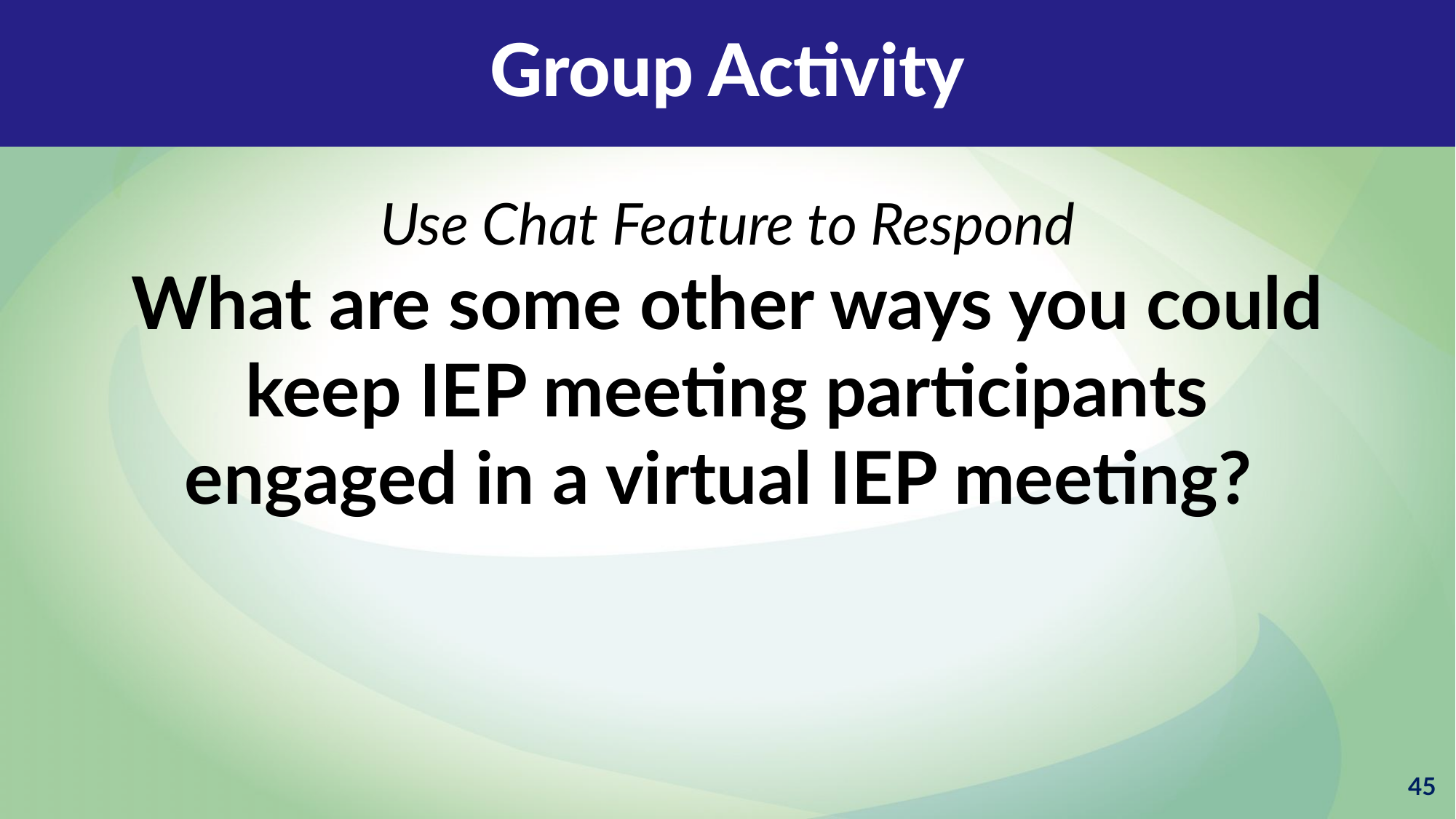

Group Activity
Use Chat Feature to Respond
What are some other ways you could keep IEP meeting participants engaged in a virtual IEP meeting?
45